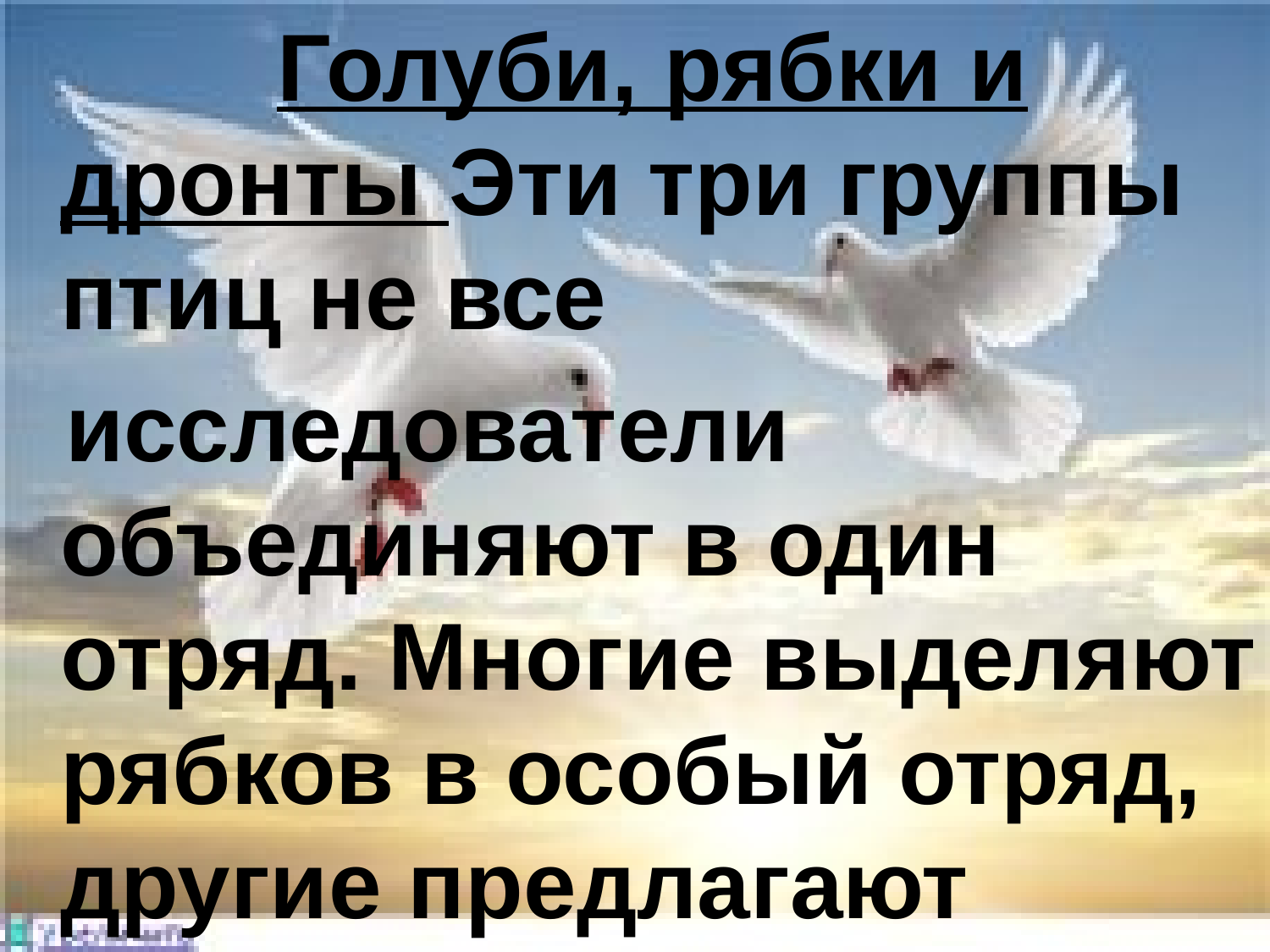

Голуби, рябки и дронты Эти три группы птиц не все
  исследователи объединяют в один отряд. Многие выделяют рябков в особый отряд, другие предлагают объединить их с чайками либо с куриными, а дронтов — с пастушковыми.